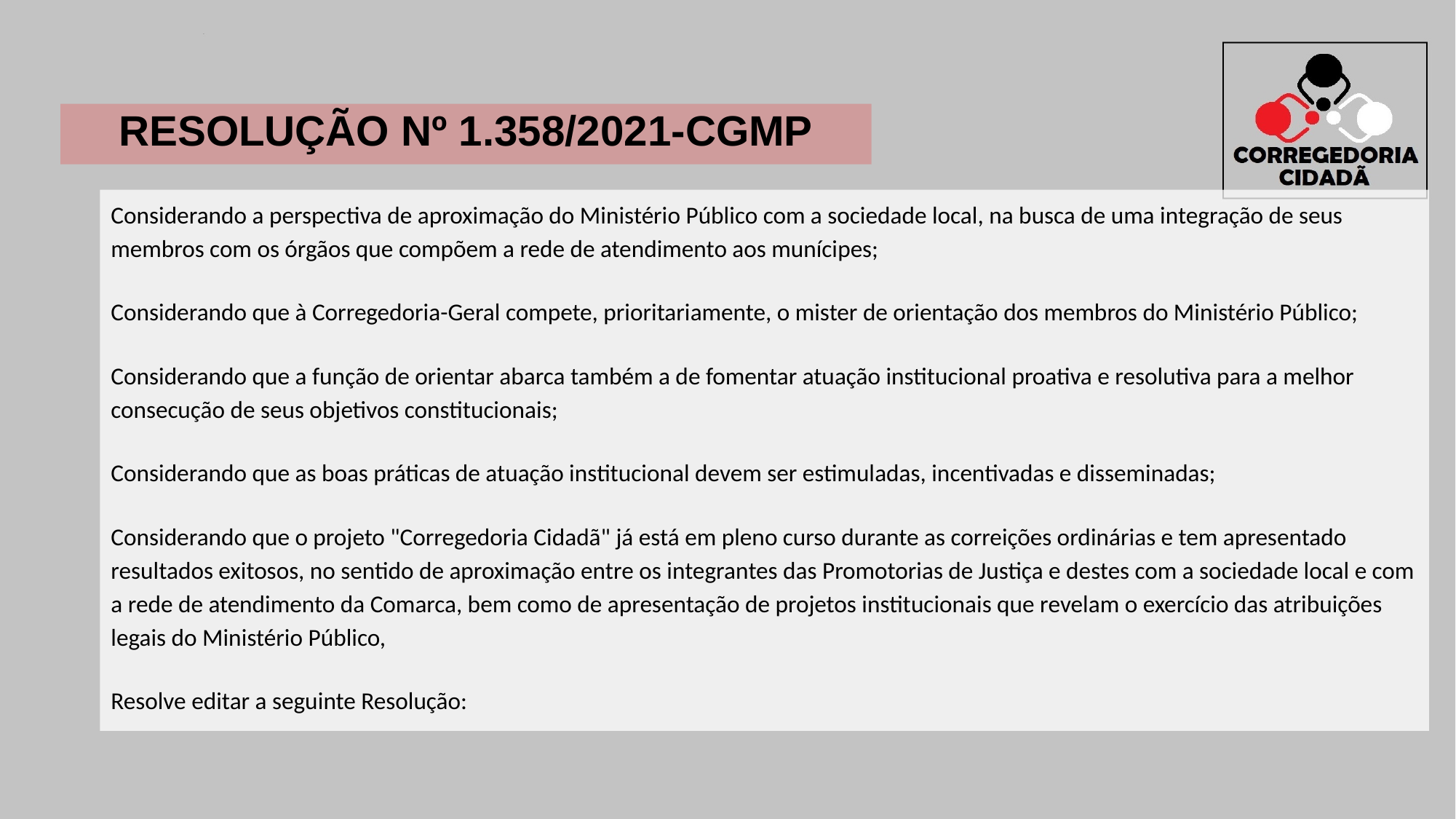

RESOLUÇÃO Nº 1.358/2021-CGMP
Considerando a perspectiva de aproximação do Ministério Público com a sociedade local, na busca de uma integração de seus membros com os órgãos que compõem a rede de atendimento aos munícipes;
Considerando que à Corregedoria-Geral compete, prioritariamente, o mister de orientação dos membros do Ministério Público;
Considerando que a função de orientar abarca também a de fomentar atuação institucional proativa e resolutiva para a melhor consecução de seus objetivos constitucionais;
Considerando que as boas práticas de atuação institucional devem ser estimuladas, incentivadas e disseminadas;
Considerando que o projeto "Corregedoria Cidadã" já está em pleno curso durante as correições ordinárias e tem apresentado resultados exitosos, no sentido de aproximação entre os integrantes das Promotorias de Justiça e destes com a sociedade local e com a rede de atendimento da Comarca, bem como de apresentação de projetos institucionais que revelam o exercício das atribuições legais do Ministério Público,
Resolve editar a seguinte Resolução: